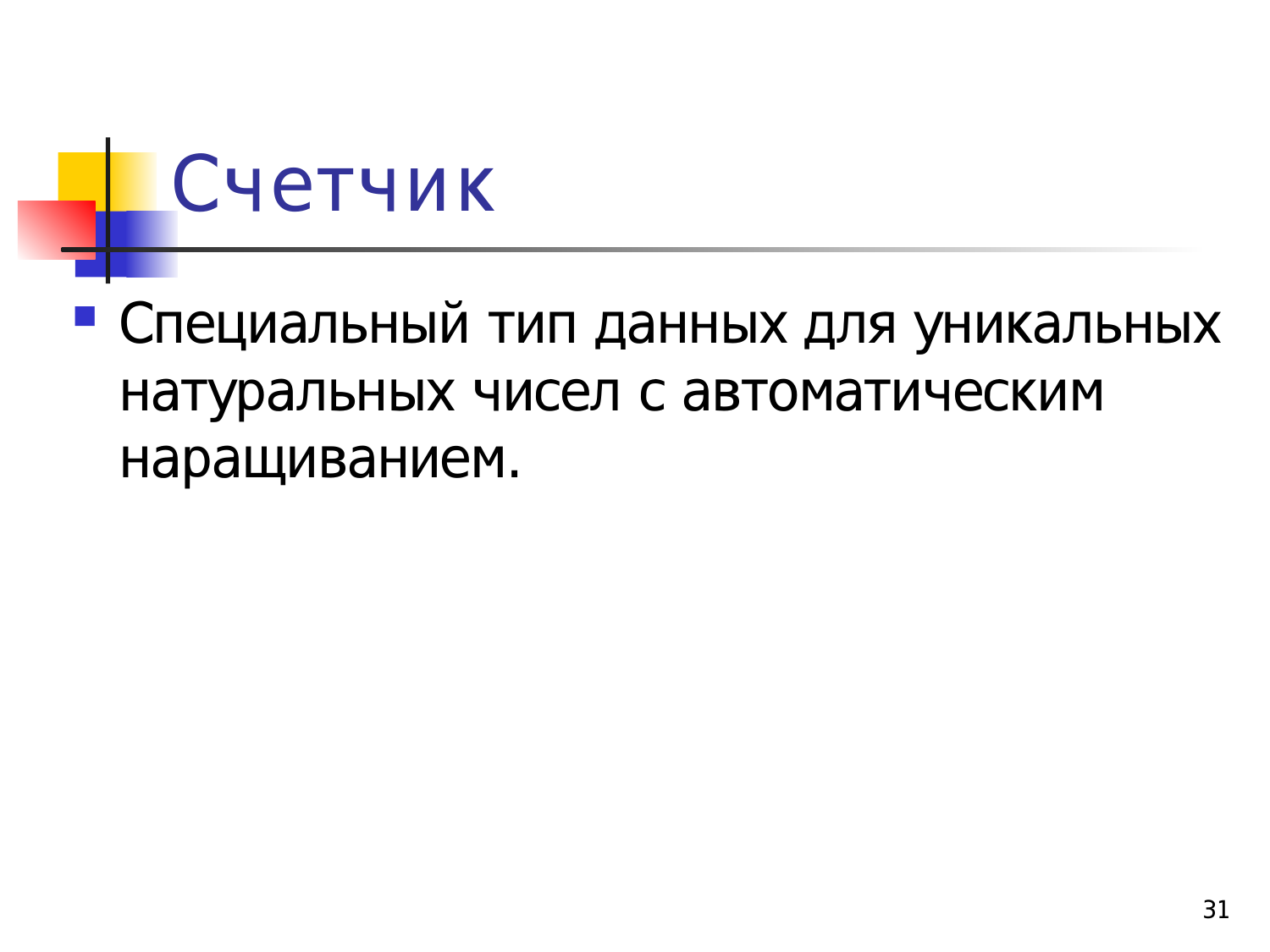

# Счетчик
Специальный тип данных для уникальных натуральных чисел с автоматическим наращиванием.
31